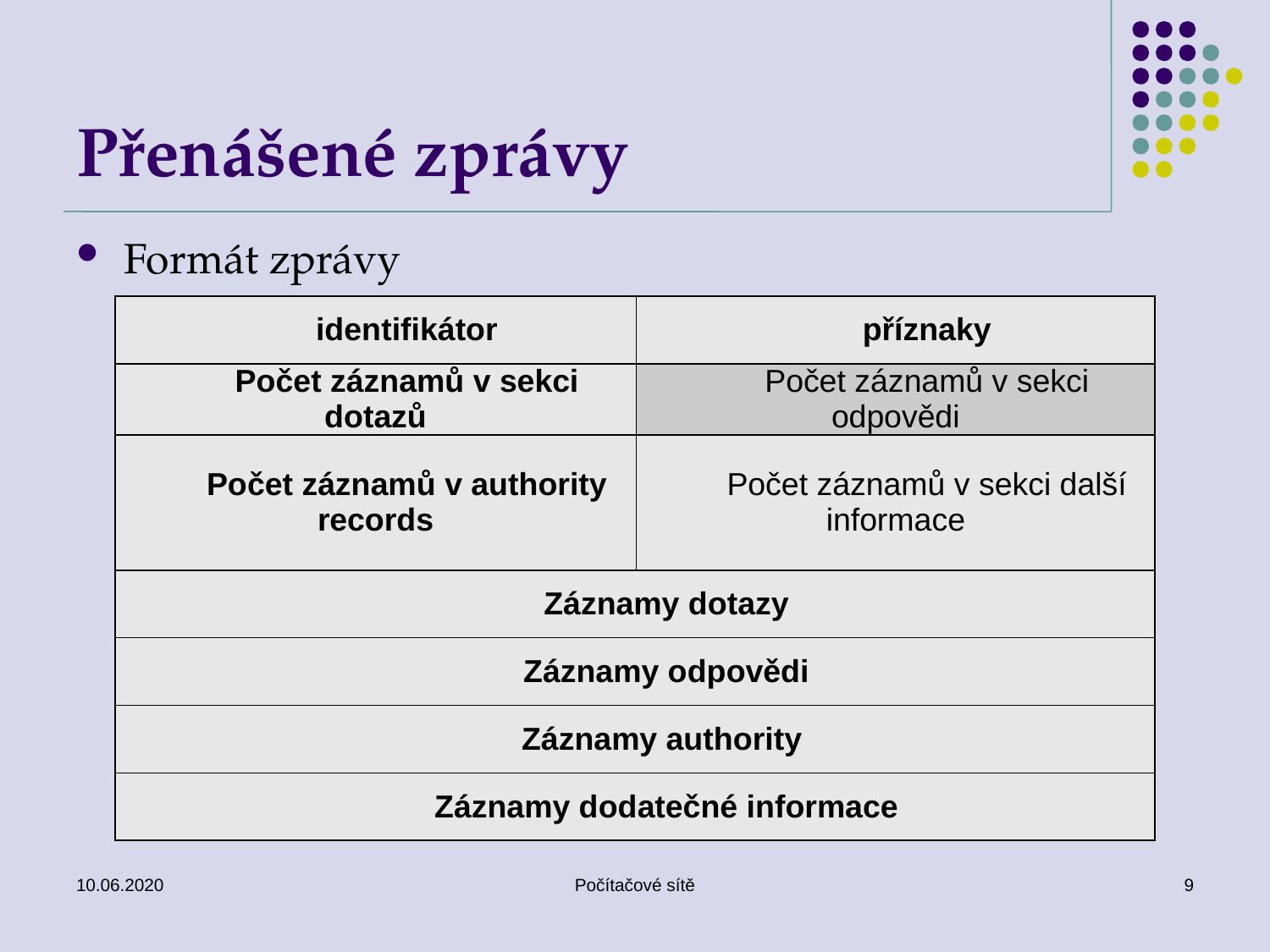

# Přenášené zprávy
Formát zprávy

| identifikátor | příznaky |
| --- | --- |
| Počet záznamů v sekci dotazů | Počet záznamů v sekci odpovědi |
| Počet záznamů v authority records | Počet záznamů v sekci další informace |
| Záznamy dotazy |  |
| Záznamy odpovědi |  |
| Záznamy authority |  |
| Záznamy dodatečné informace |  |
10.06.2020
Počítačové sítě
9